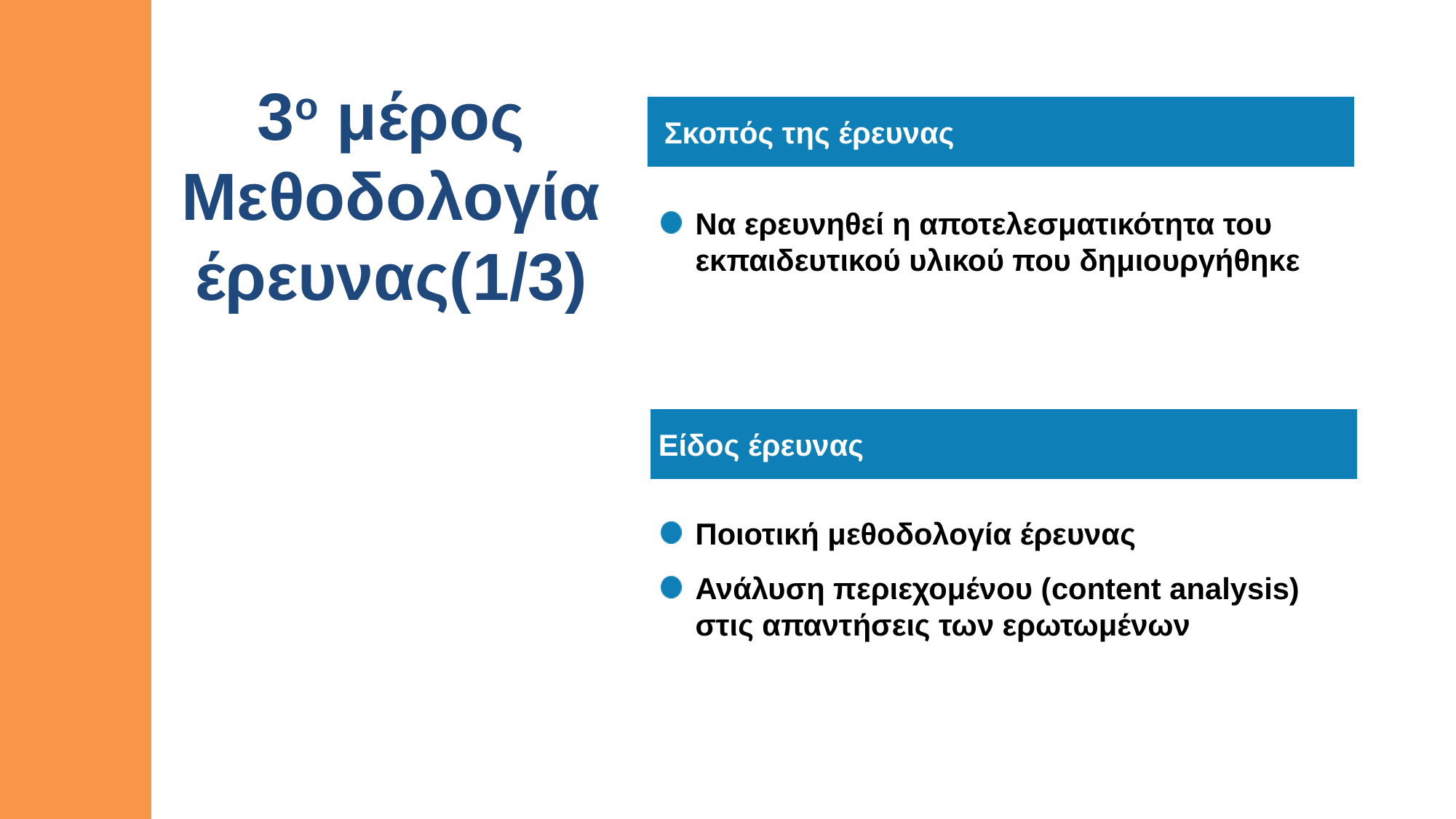

3ο μέρος
Μεθοδολογία έρευνας(1/3)

Σκοπός της έρευνας
Να ερευνηθεί η αποτελεσματικότητα του εκπαιδευτικού υλικού που δημιουργήθηκε

Είδος έρευνας

Ποιοτική μεθοδολογία έρευνας
Ανάλυση περιεχομένου (content analysis) στις απαντήσεις των ερωτωμένων